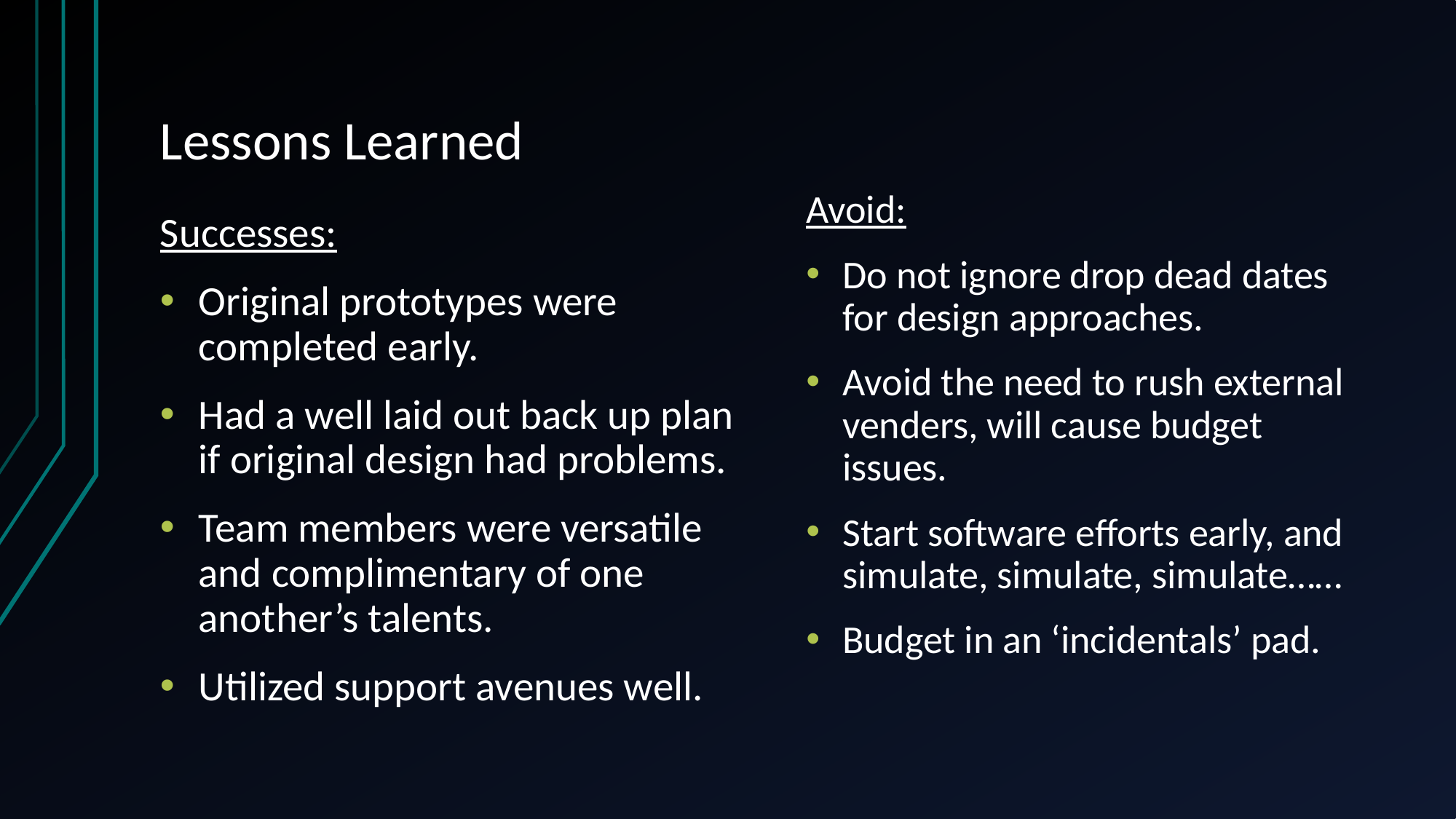

# Lessons Learned
Avoid:
Do not ignore drop dead dates for design approaches.
Avoid the need to rush external venders, will cause budget issues.
Start software efforts early, and simulate, simulate, simulate……
Budget in an ‘incidentals’ pad.

Successes:
Original prototypes were completed early.
Had a well laid out back up plan if original design had problems.
Team members were versatile and complimentary of one another’s talents.
Utilized support avenues well.